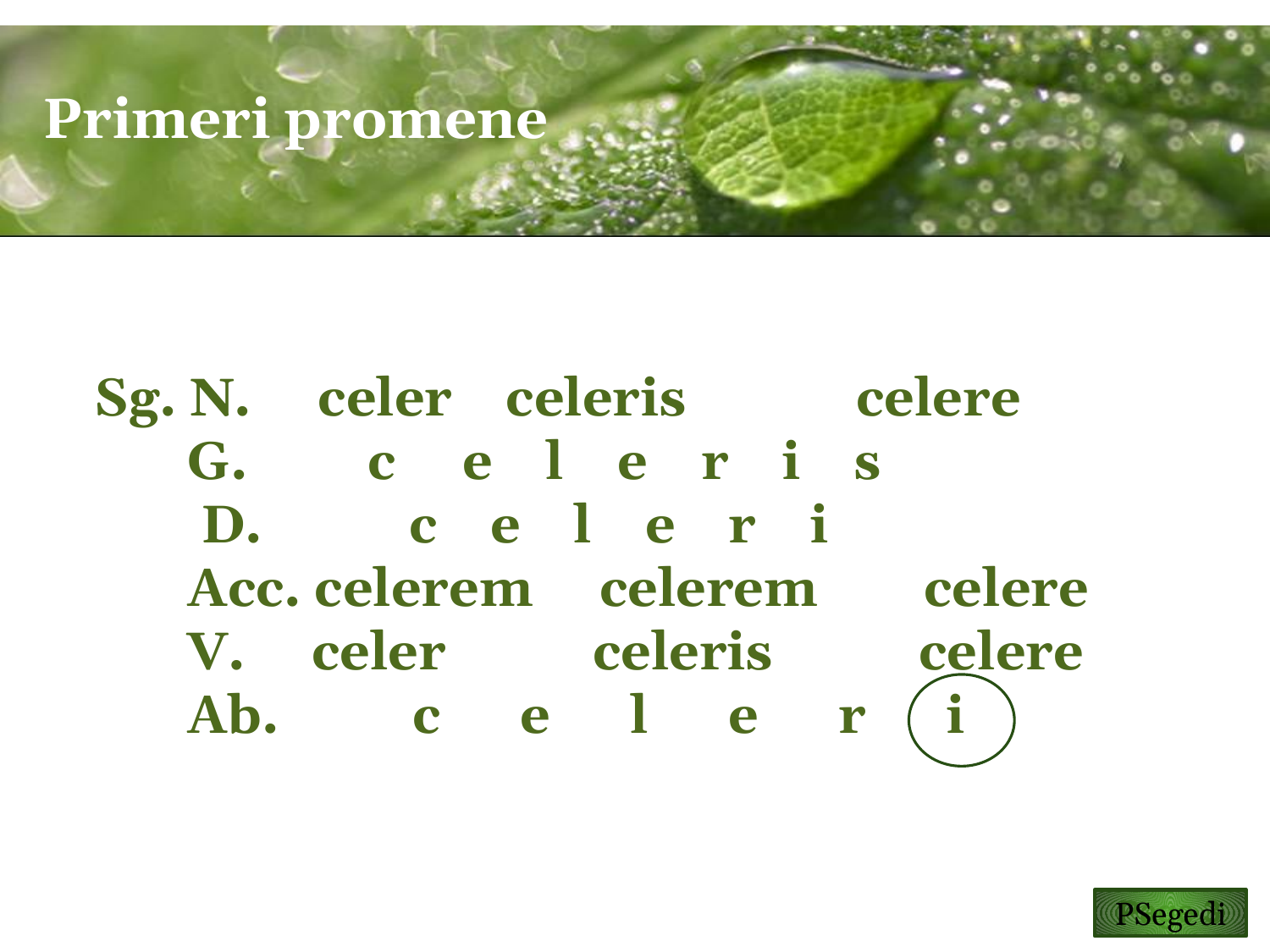

Primeri promene

Sg. N.     celer    celeris 		celere
       G.         c     e    l    e    r    i    s
        D.           c    e    l    e    r    i
       Acc. celerem     celerem        celere
       V.     celer           celeris           celere
       Ab.          c      e      l      e      r      i

PSegedi